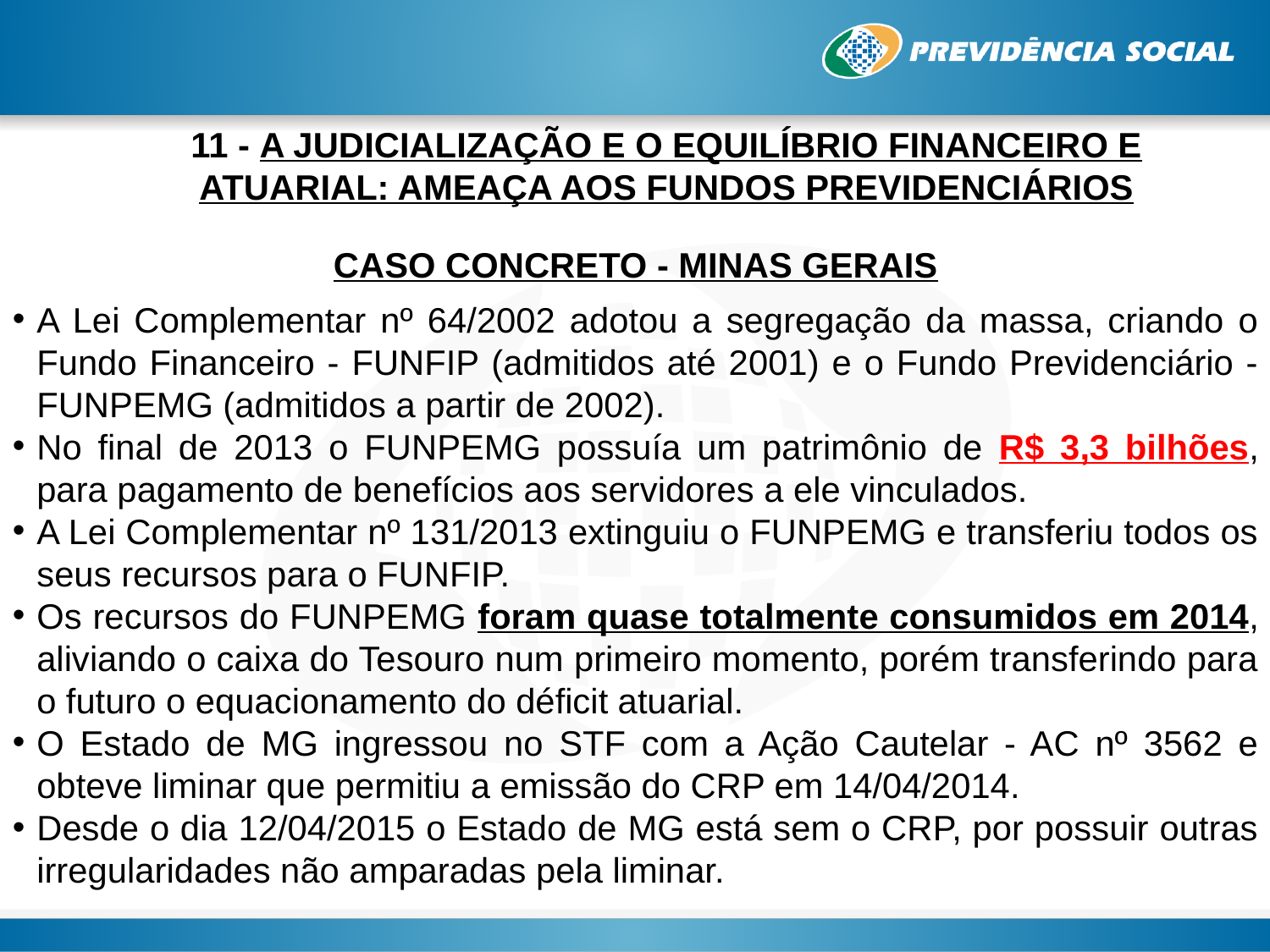

11 - A JUDICIALIZAÇÃO E O EQUILÍBRIO FINANCEIRO E ATUARIAL: AMEAÇA AOS FUNDOS PREVIDENCIÁRIOS
CASO CONCRETO - MINAS GERAIS

A Lei Complementar nº 64/2002 adotou a segregação da massa, criando o Fundo Financeiro - FUNFIP (admitidos até 2001) e o Fundo Previdenciário - FUNPEMG (admitidos a partir de 2002).
No final de 2013 o FUNPEMG possuía um patrimônio de R$ 3,3 bilhões, para pagamento de benefícios aos servidores a ele vinculados.
A Lei Complementar nº 131/2013 extinguiu o FUNPEMG e transferiu todos os seus recursos para o FUNFIP.
Os recursos do FUNPEMG foram quase totalmente consumidos em 2014, aliviando o caixa do Tesouro num primeiro momento, porém transferindo para o futuro o equacionamento do déficit atuarial.
O Estado de MG ingressou no STF com a Ação Cautelar - AC nº 3562 e obteve liminar que permitiu a emissão do CRP em 14/04/2014.
Desde o dia 12/04/2015 o Estado de MG está sem o CRP, por possuir outras irregularidades não amparadas pela liminar.